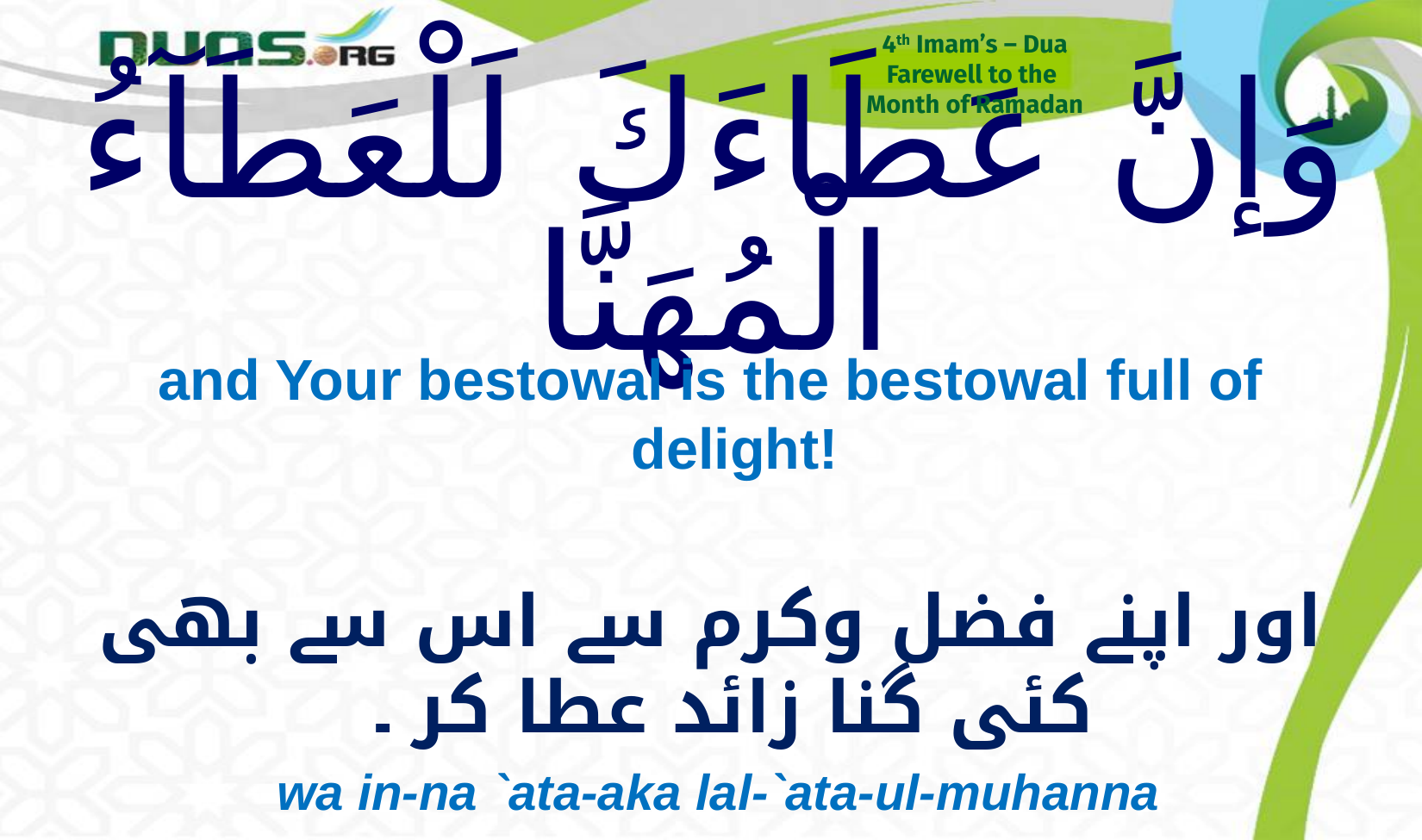

4th Imam’s – Dua
Farewell to the
Month of Ramadan

# وَإنَّ عَطَاءَكَ لَلْعَطَآءُ الْمُهَنَّا
and Your bestowal is the bestowal full of delight!

اور اپنے فضل وکرم سے اس سے بھی کئی گنا زائد عطا کر ۔
wa in-na `ata-aka lal-`ata-ul-muhanna